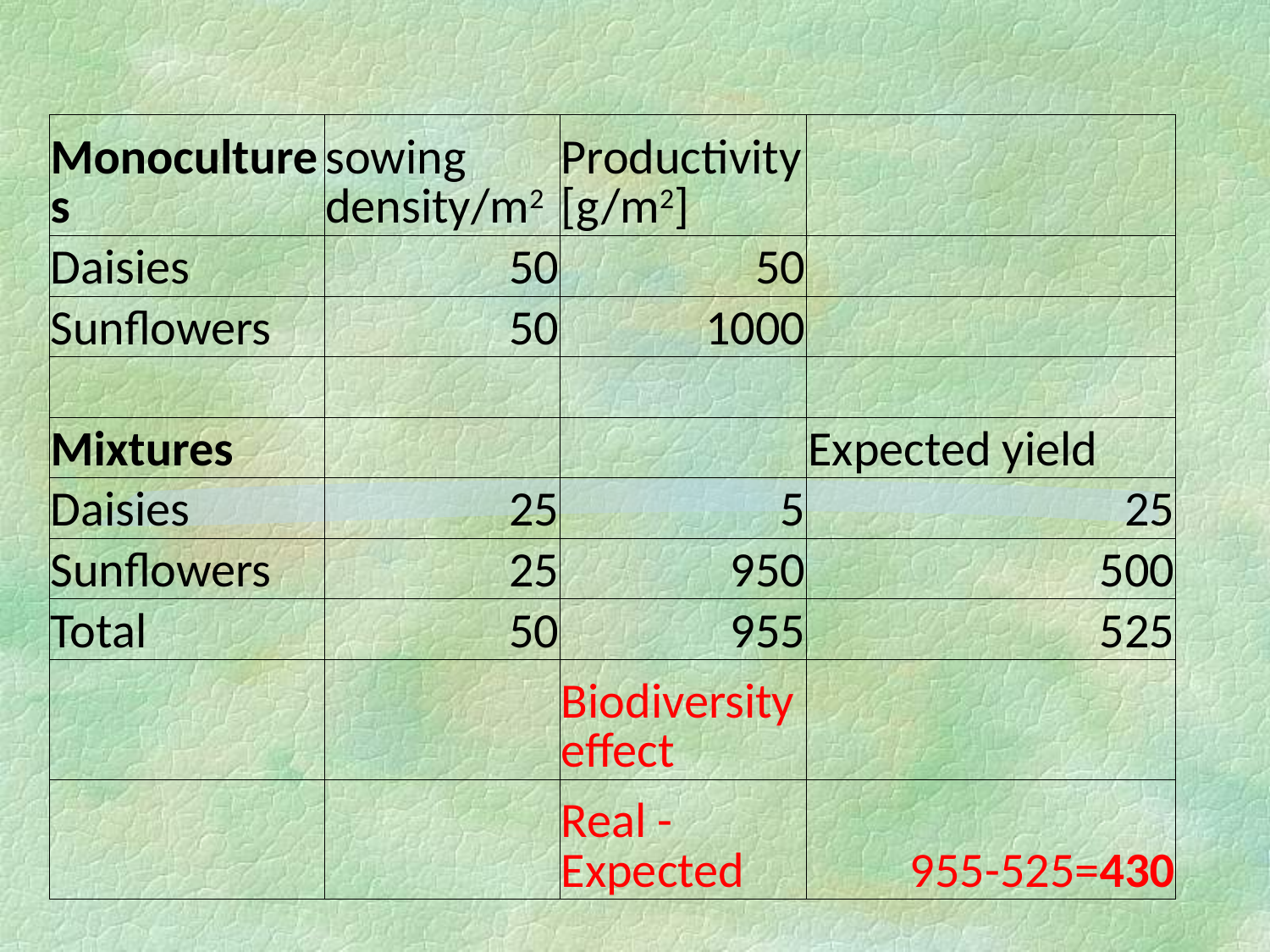

| Monocultures | sowing density/m2 | Productivity [g/m2] |  |
| --- | --- | --- | --- |
| Daisies | 50 | 50 |  |
| Sunflowers | 50 | 1000 |  |
|  |  |  |  |
| Mixtures |  |  | Expected yield |
| Daisies | 25 | 5 | 25 |
| Sunflowers | 25 | 950 | 500 |
| Total | 50 | 955 | 525 |
|  |  | Biodiversity effect |  |
|  |  | Real - Expected | 955-525=430 |